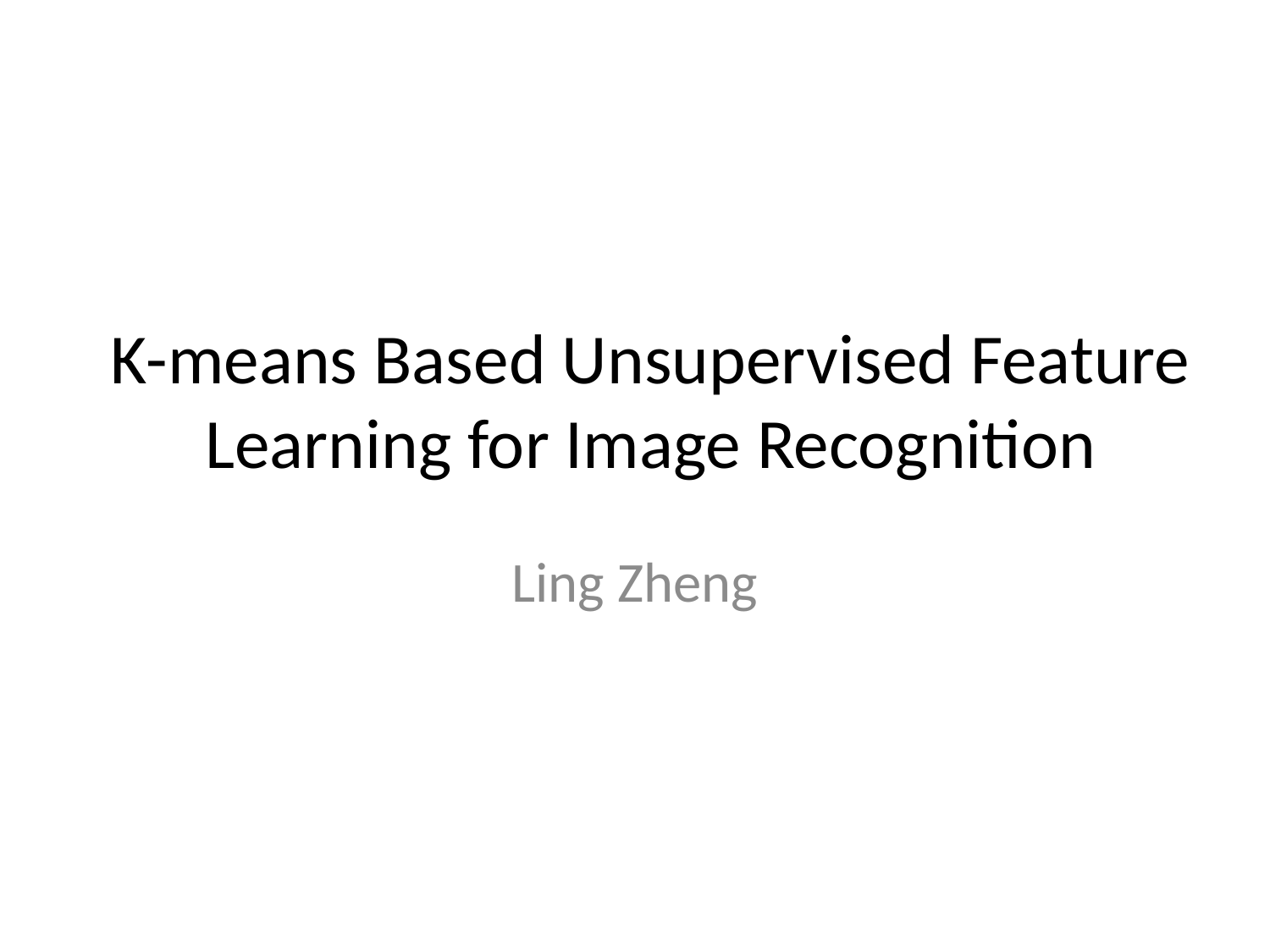

# K-means Based Unsupervised Feature Learning for Image Recognition
Ling Zheng